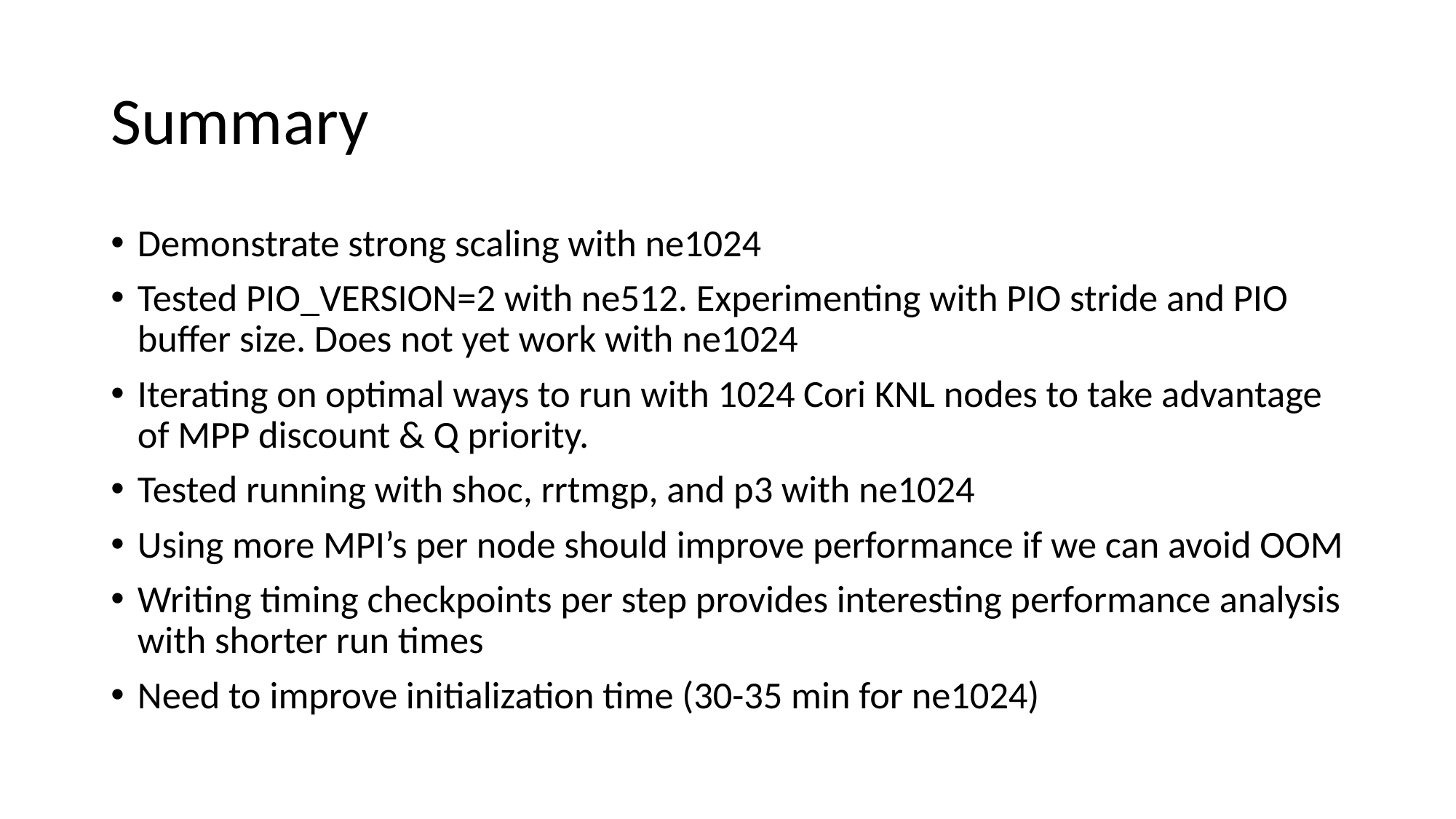

# Summary
Demonstrate strong scaling with ne1024
Tested PIO_VERSION=2 with ne512. Experimenting with PIO stride and PIO buffer size. Does not yet work with ne1024
Iterating on optimal ways to run with 1024 Cori KNL nodes to take advantage of MPP discount & Q priority.
Tested running with shoc, rrtmgp, and p3 with ne1024
Using more MPI’s per node should improve performance if we can avoid OOM
Writing timing checkpoints per step provides interesting performance analysis with shorter run times
Need to improve initialization time (30-35 min for ne1024)